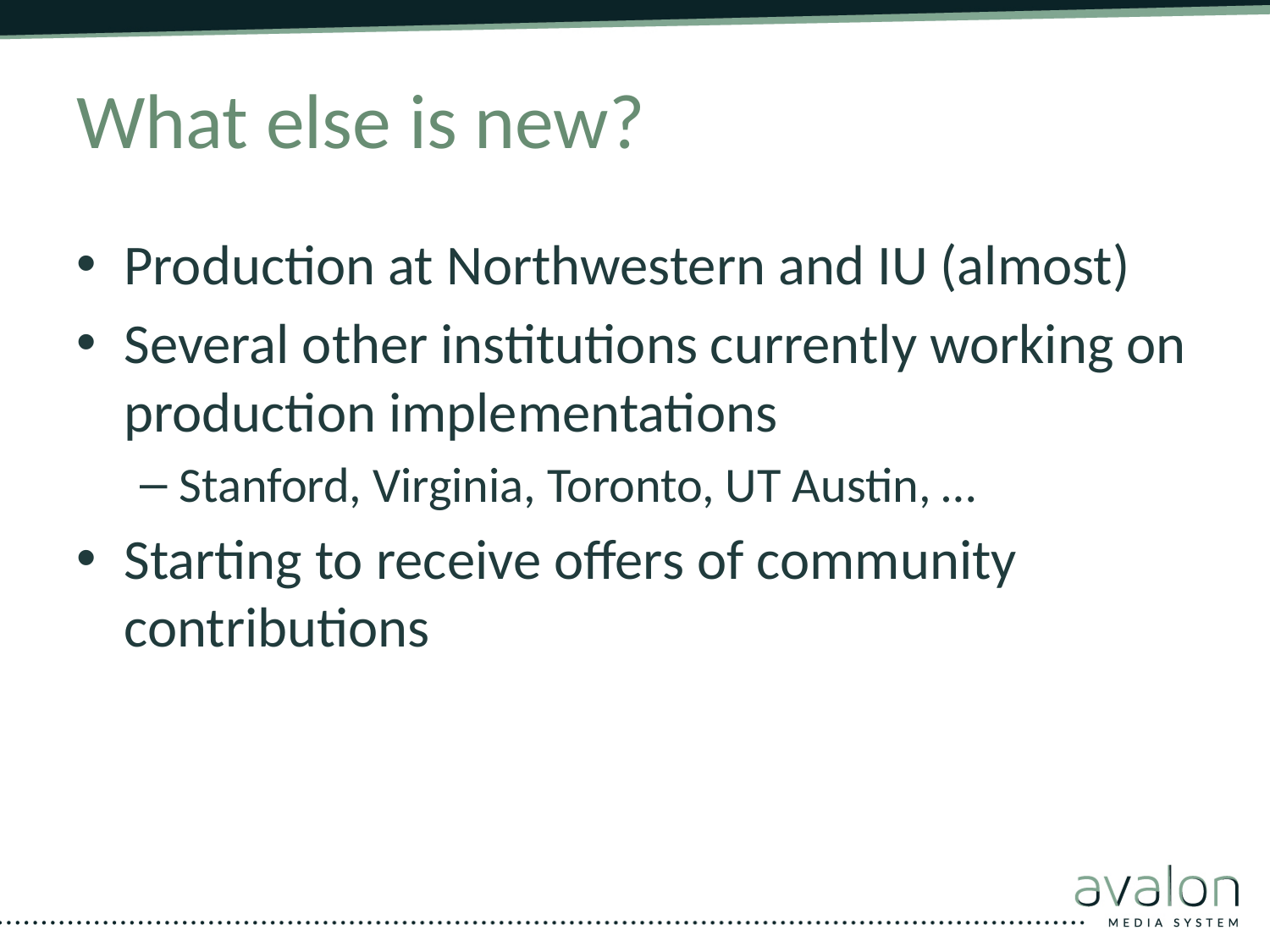

# What else is new?
Production at Northwestern and IU (almost)
Several other institutions currently working on production implementations
Stanford, Virginia, Toronto, UT Austin, …
Starting to receive offers of community contributions